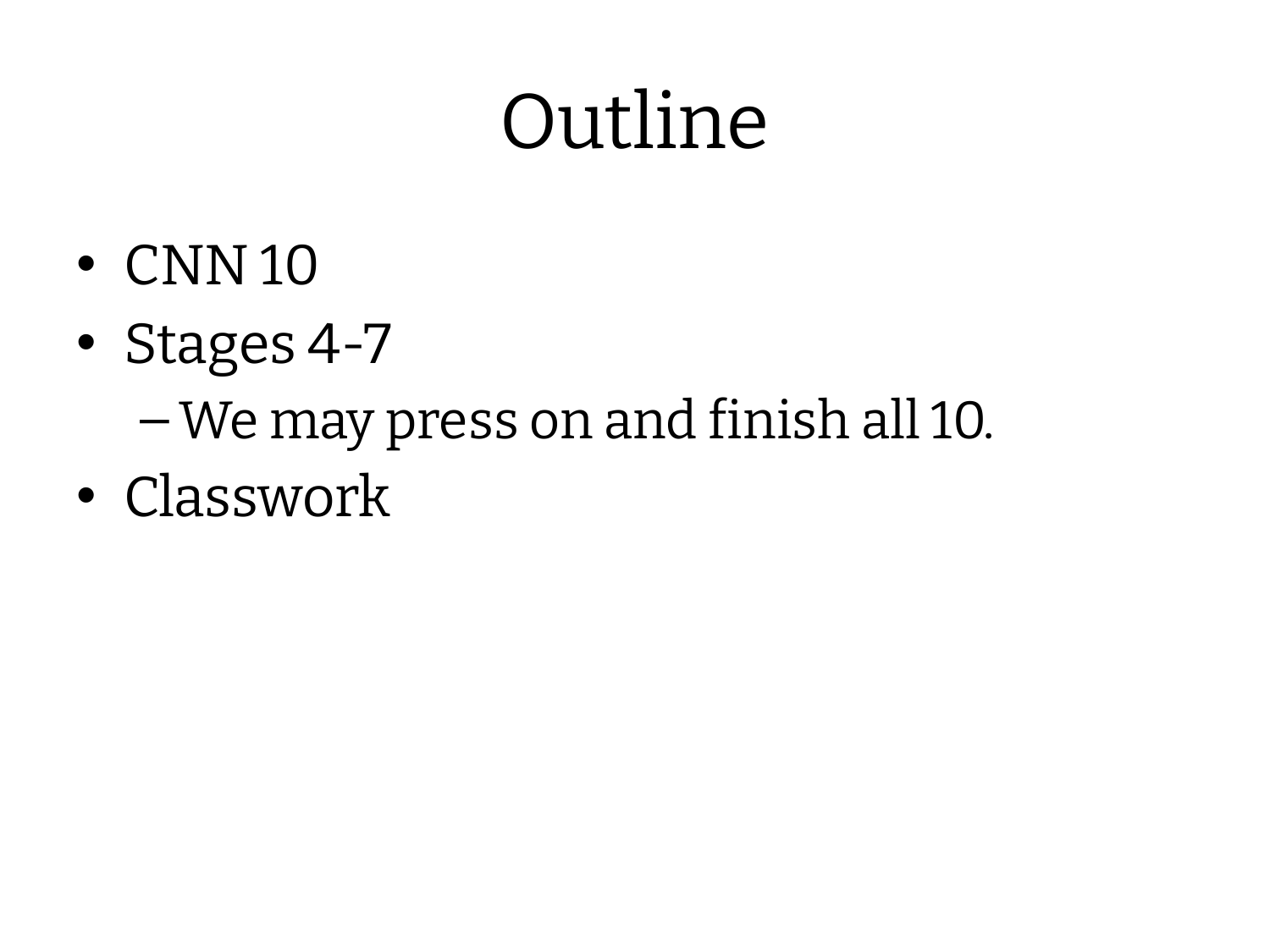

# Outline
CNN 10
Stages 4-7
We may press on and finish all 10.
Classwork